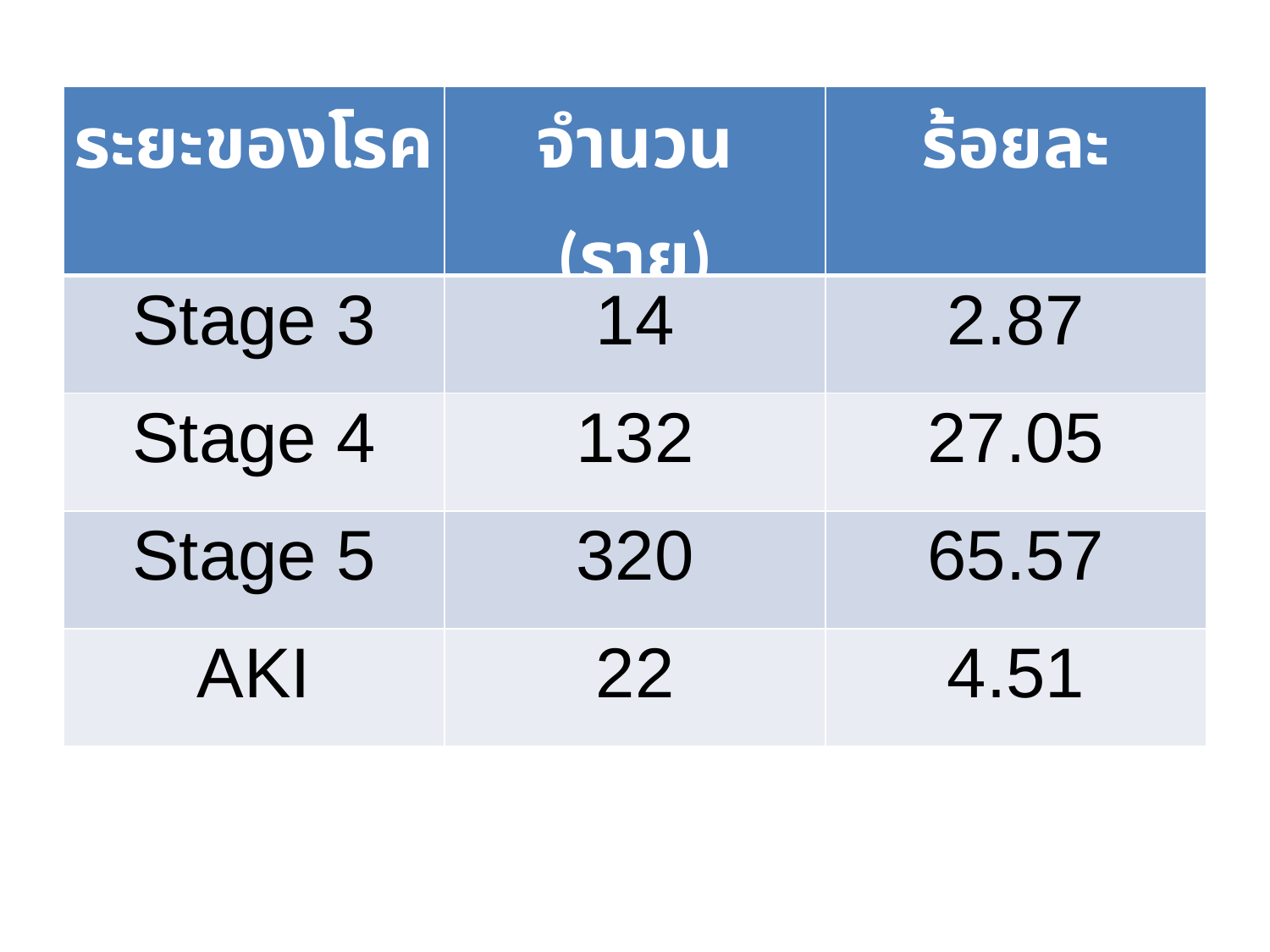

| ระยะของโรค | จำนวน (ราย) | ร้อยละ |
| --- | --- | --- |
| Stage 3 | 14 | 2.87 |
| Stage 4 | 132 | 27.05 |
| Stage 5 | 320 | 65.57 |
| AKI | 22 | 4.51 |